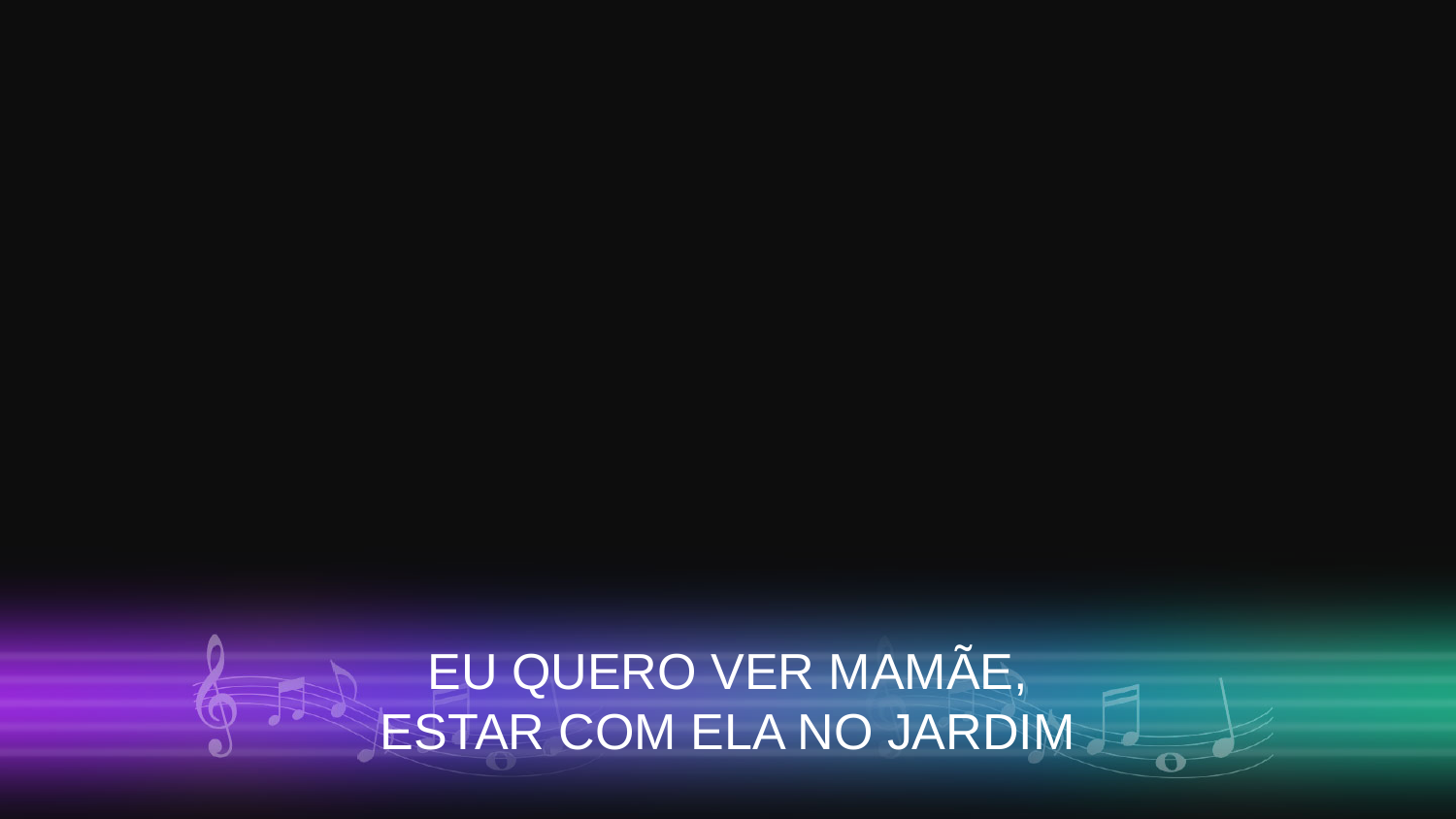

EU QUERO VER MAMÃE,
ESTAR COM ELA NO JARDIM